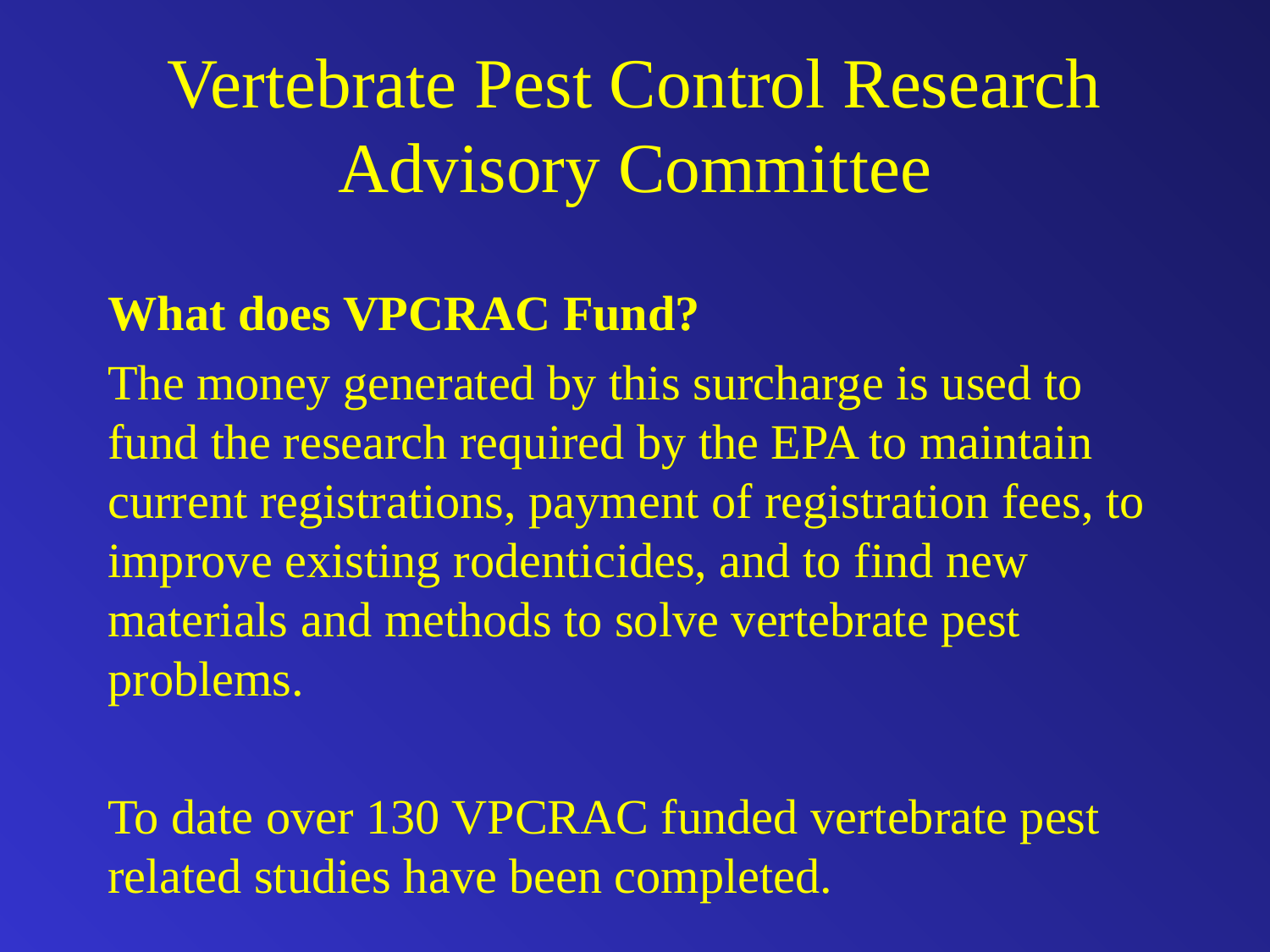

# Vertebrate Pest Control Research Advisory Committee
What does VPCRAC Fund?
The money generated by this surcharge is used to fund the research required by the EPA to maintain current registrations, payment of registration fees, to improve existing rodenticides, and to find new materials and methods to solve vertebrate pest problems.

To date over 130 VPCRAC funded vertebrate pest related studies have been completed.